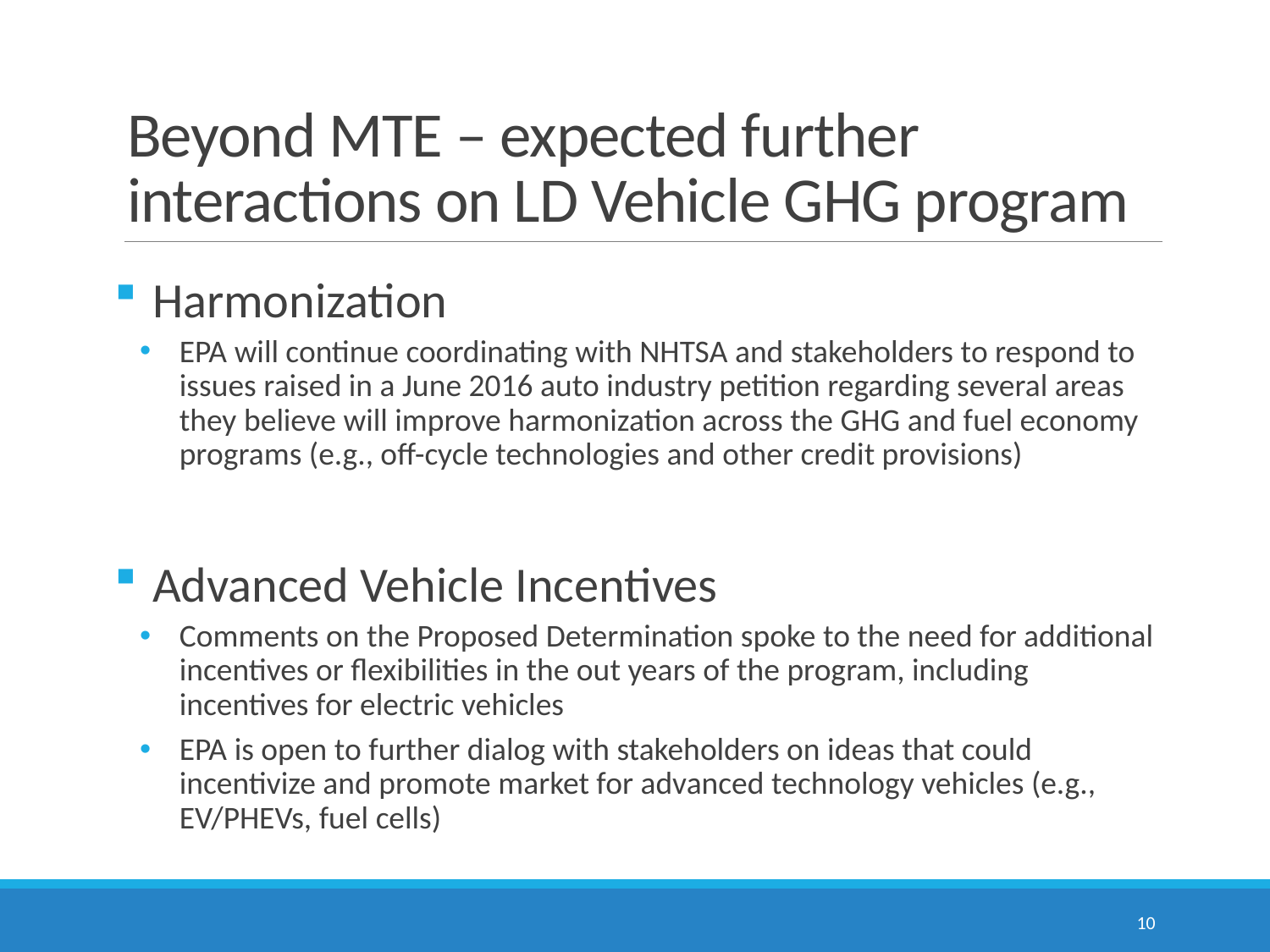

# Beyond MTE – expected further interactions on LD Vehicle GHG program
Harmonization
EPA will continue coordinating with NHTSA and stakeholders to respond to issues raised in a June 2016 auto industry petition regarding several areas they believe will improve harmonization across the GHG and fuel economy programs (e.g., off-cycle technologies and other credit provisions)

Advanced Vehicle Incentives
Comments on the Proposed Determination spoke to the need for additional incentives or flexibilities in the out years of the program, including incentives for electric vehicles
EPA is open to further dialog with stakeholders on ideas that could incentivize and promote market for advanced technology vehicles (e.g., EV/PHEVs, fuel cells)
10